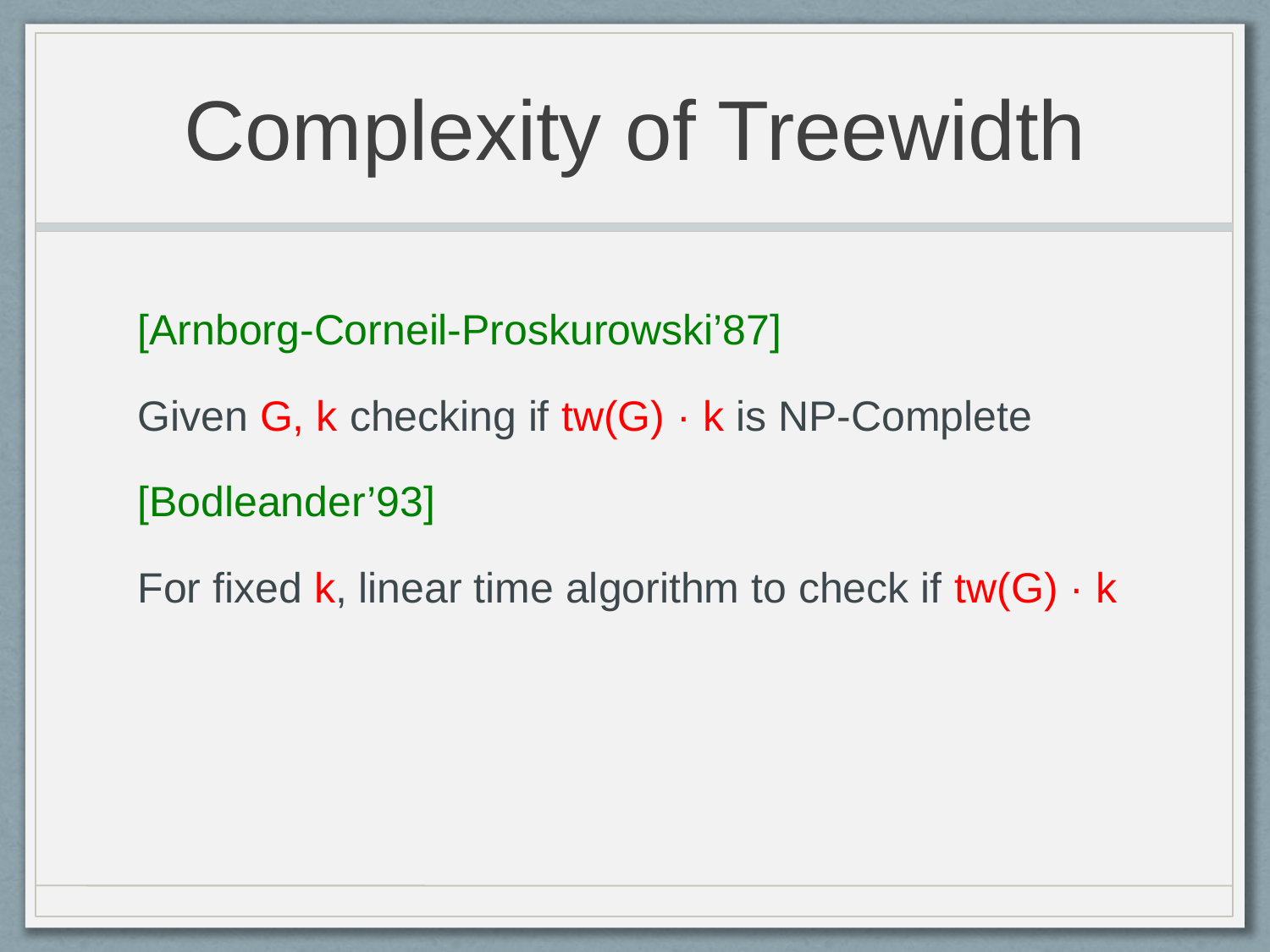

# Complexity of Treewidth
[Arnborg-Corneil-Proskurowski’87]
Given G, k checking if tw(G) · k is NP-Complete
[Bodleander’93]
For fixed k, linear time algorithm to check if tw(G) · k